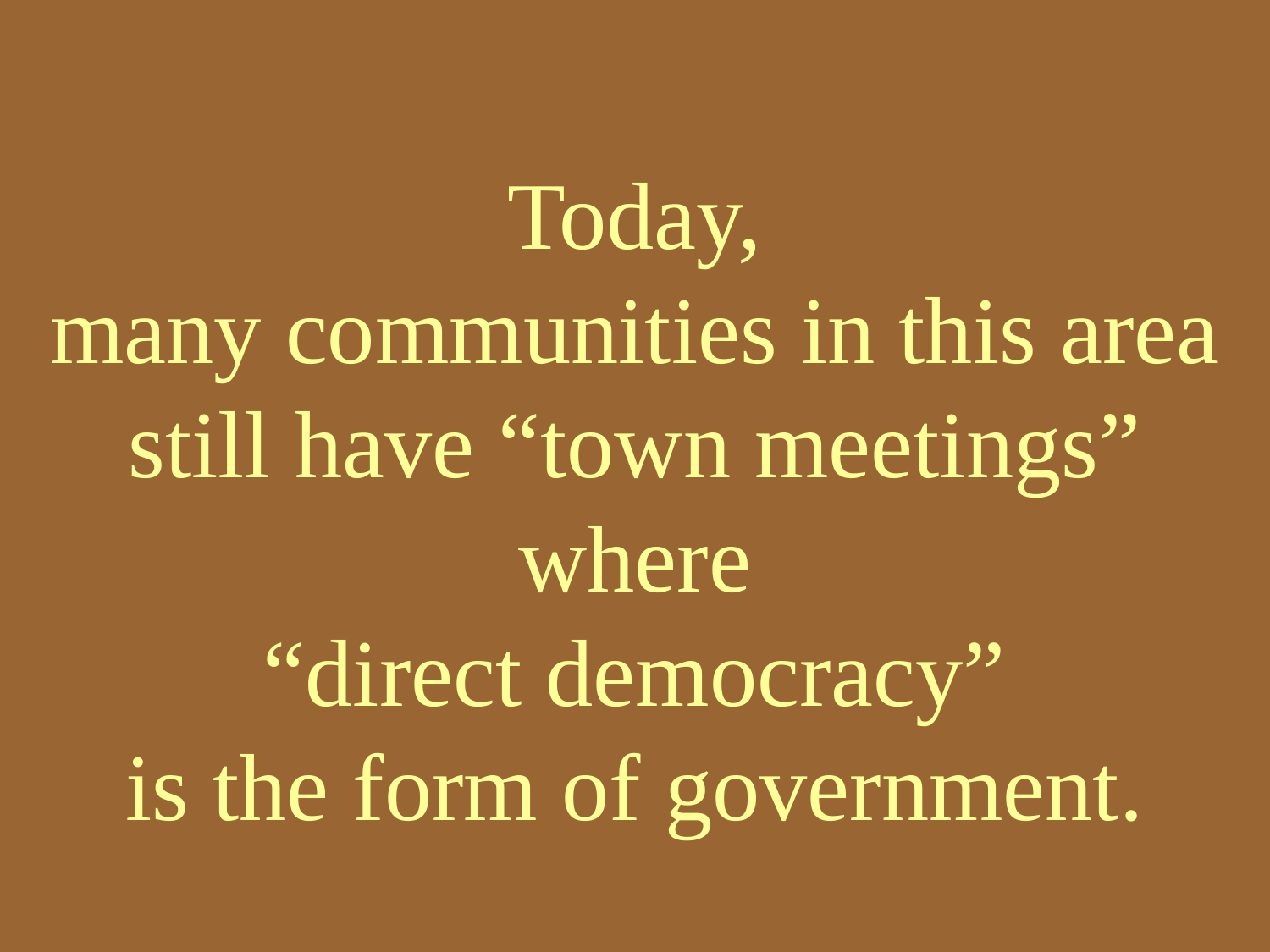

# Today, many communities in this area still have “town meetings” where “direct democracy” is the form of government.